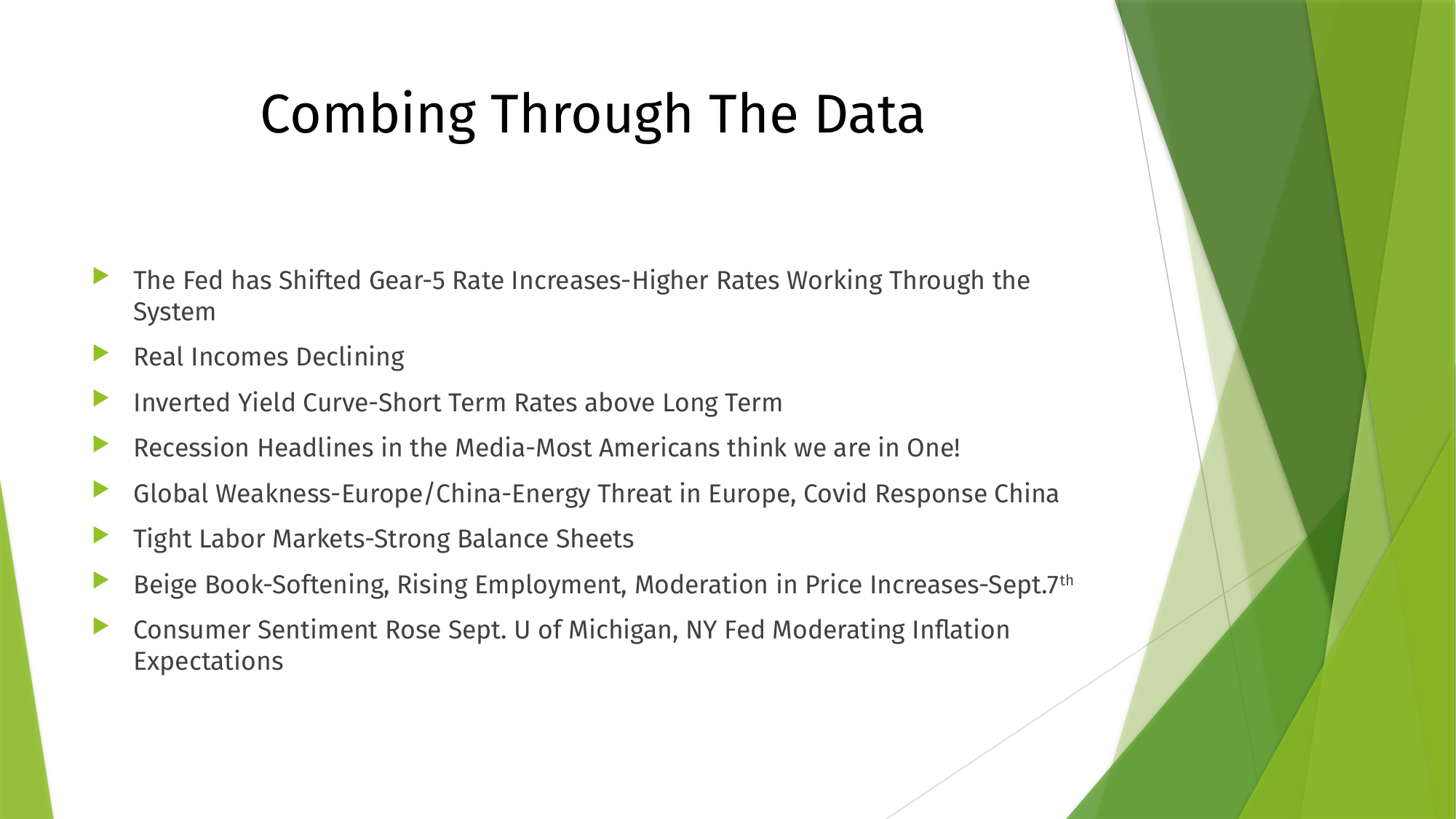

# Combing Through The Data
The Fed has Shifted Gear-5 Rate Increases-Higher Rates Working Through the System
Real Incomes Declining
Inverted Yield Curve-Short Term Rates above Long Term
Recession Headlines in the Media-Most Americans think we are in One!
Global Weakness-Europe/China-Energy Threat in Europe, Covid Response China
Tight Labor Markets-Strong Balance Sheets
Beige Book-Softening, Rising Employment, Moderation in Price Increases-Sept.7th
Consumer Sentiment Rose Sept. U of Michigan, NY Fed Moderating Inflation Expectations